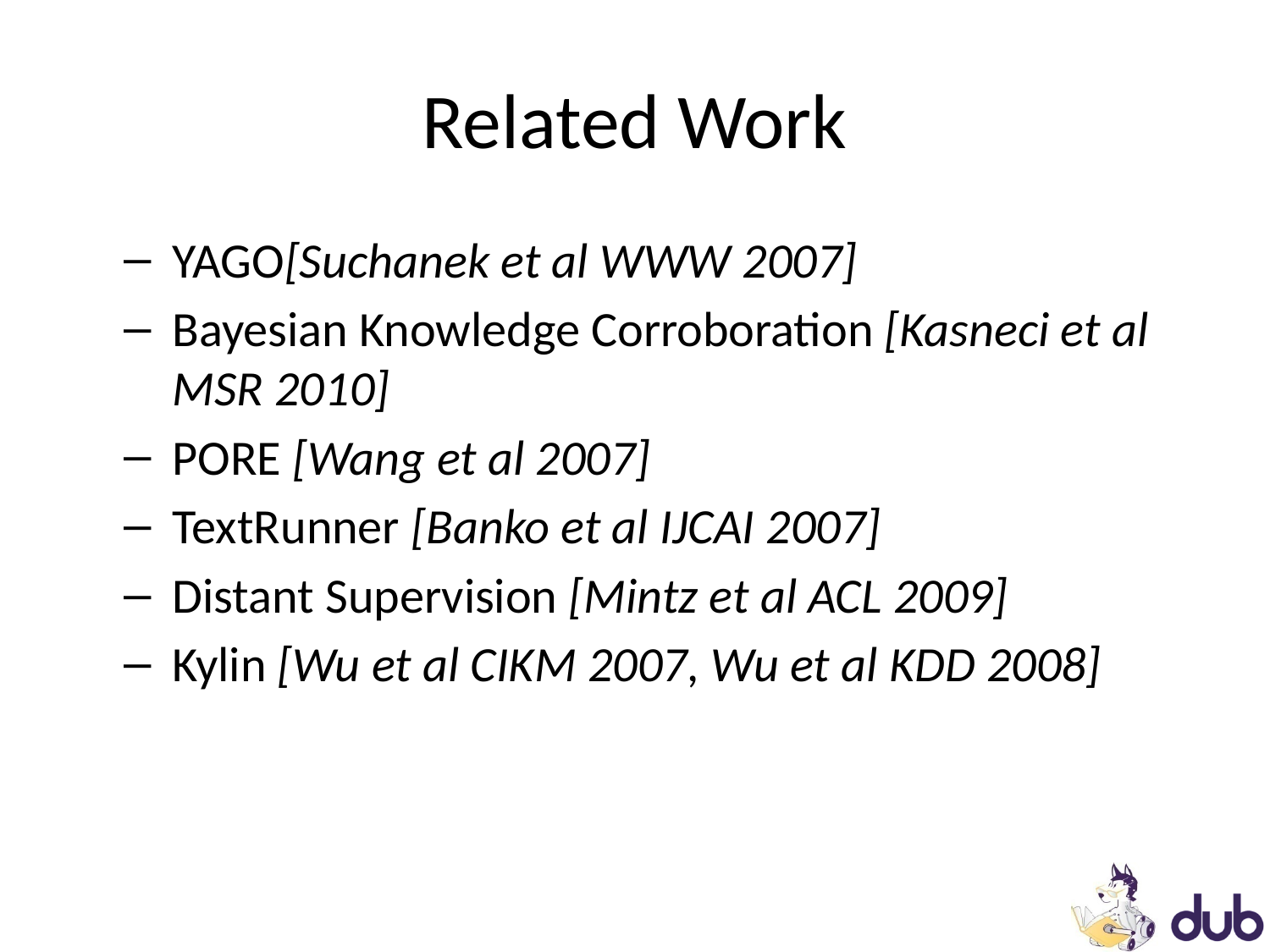

# Related Work
YAGO[Suchanek et al WWW 2007]
Bayesian Knowledge Corroboration [Kasneci et al MSR 2010]
PORE [Wang et al 2007]
TextRunner [Banko et al IJCAI 2007]
Distant Supervision [Mintz et al ACL 2009]
Kylin [Wu et al CIKM 2007, Wu et al KDD 2008]